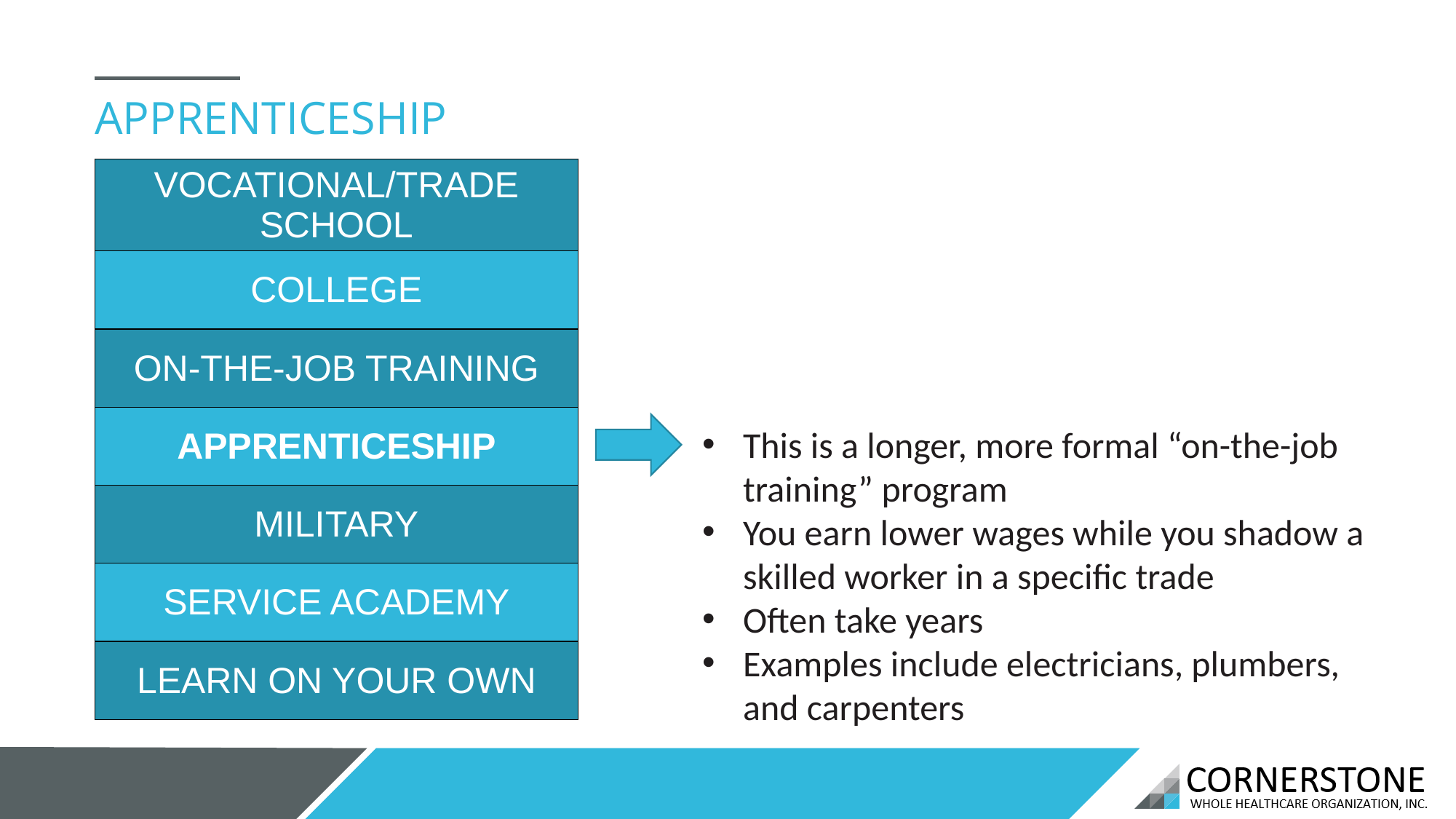

APPRENTICESHIP
| VOCATIONAL/TRADE SCHOOL |
| --- |
| COLLEGE |
| ON-THE-JOB TRAINING |
| APPRENTICESHIP |
| MILITARY |
| SERVICE ACADEMY |
| LEARN ON YOUR OWN |

This is a longer, more formal “on-the-job training” program
You earn lower wages while you shadow a skilled worker in a specific trade
Often take years
Examples include electricians, plumbers, and carpenters